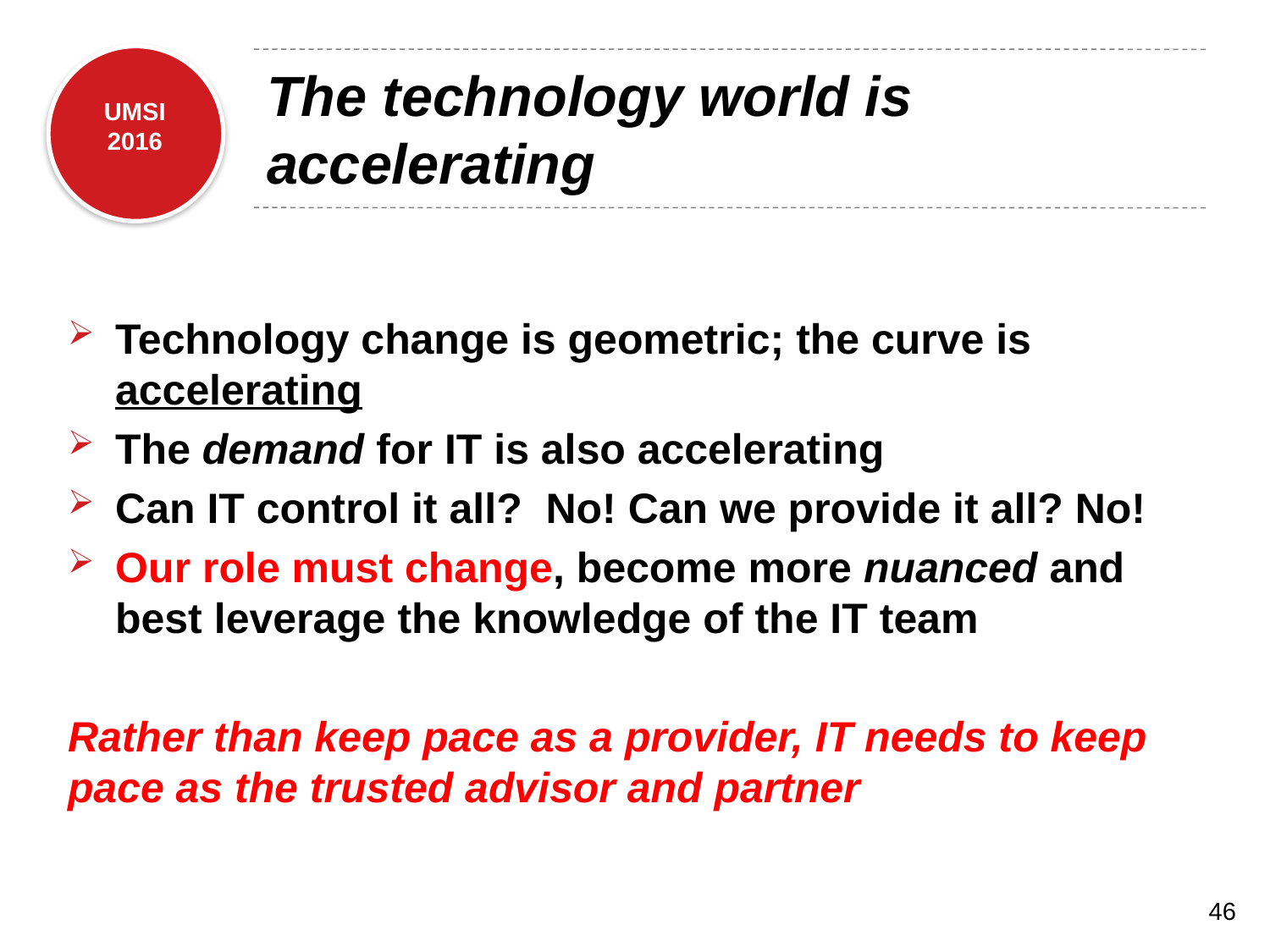

# The technology world is accelerating

Technology change is geometric; the curve is accelerating
The demand for IT is also accelerating
Can IT control it all?  No! Can we provide it all? No!
Our role must change, become more nuanced and best leverage the knowledge of the IT team

Rather than keep pace as a provider, IT needs to keep pace as the trusted advisor and partner
46